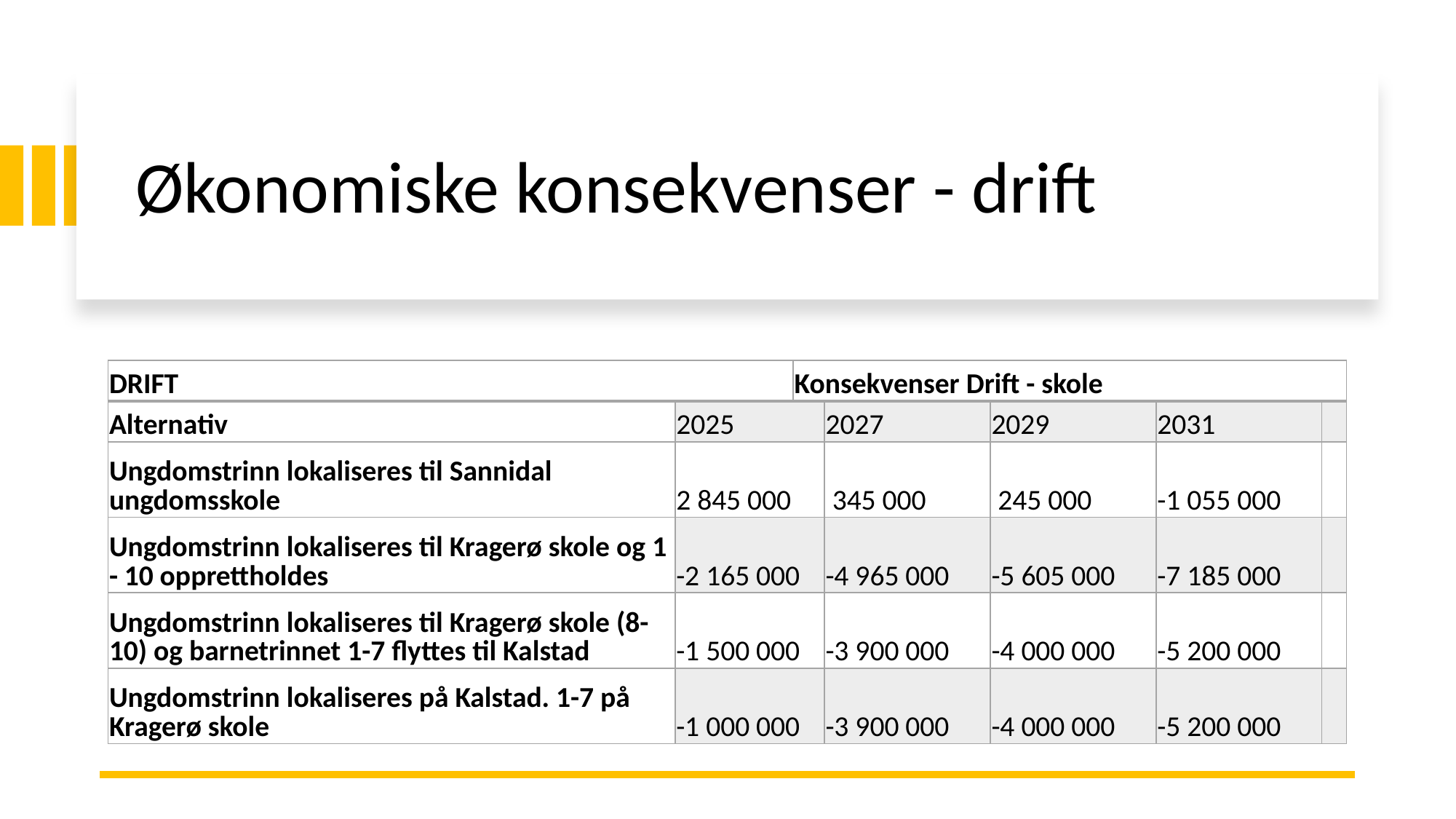

# Økonomiske konsekvenser - drift

| DRIFT |  | Konsekvenser Drift - skole |  |  |  |  |
| --- | --- | --- | --- | --- | --- | --- |
| Alternativ | 2025 |  | 2027 | 2029 | 2031 |  |
| Ungdomstrinn lokaliseres til Sannidal ungdomsskole | 2 845 000 |  | 345 000 | 245 000 | -1 055 000 |  |
| Ungdomstrinn lokaliseres til Kragerø skole og 1 - 10 opprettholdes | -2 165 000 |  | -4 965 000 | -5 605 000 | -7 185 000 |  |
| Ungdomstrinn lokaliseres til Kragerø skole (8-10) og barnetrinnet 1-7 flyttes til Kalstad | -1 500 000 |  | -3 900 000 | -4 000 000 | -5 200 000 |  |
| Ungdomstrinn lokaliseres på Kalstad. 1-7 på Kragerø skole | -1 000 000 |  | -3 900 000 | -4 000 000 | -5 200 000 |  |